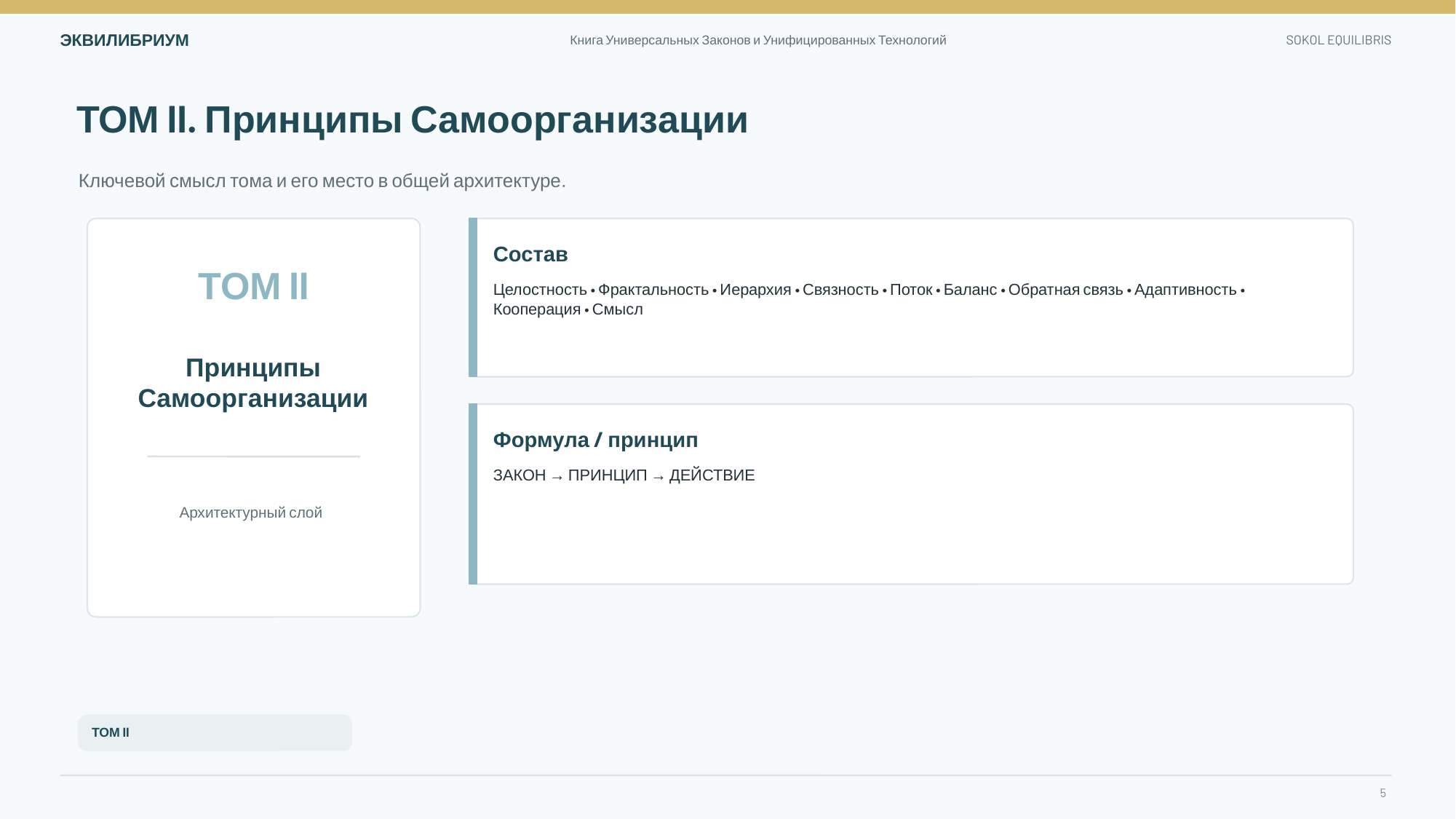

ТОМ II. Принципы Самоорганизации
Ключевой смысл тома и его место в общей архитектуре.

Состав
ТОМ II
Целостность • Фрактальность • Иерархия • Связность • Поток • Баланс • Обратная связь • Адаптивность • Кооперация • Смысл
Принципы Самоорганизации

Формула / принцип

ЗАКОН → ПРИНЦИП → ДЕЙСТВИЕ
Архитектурный слой

ТОМ II
5